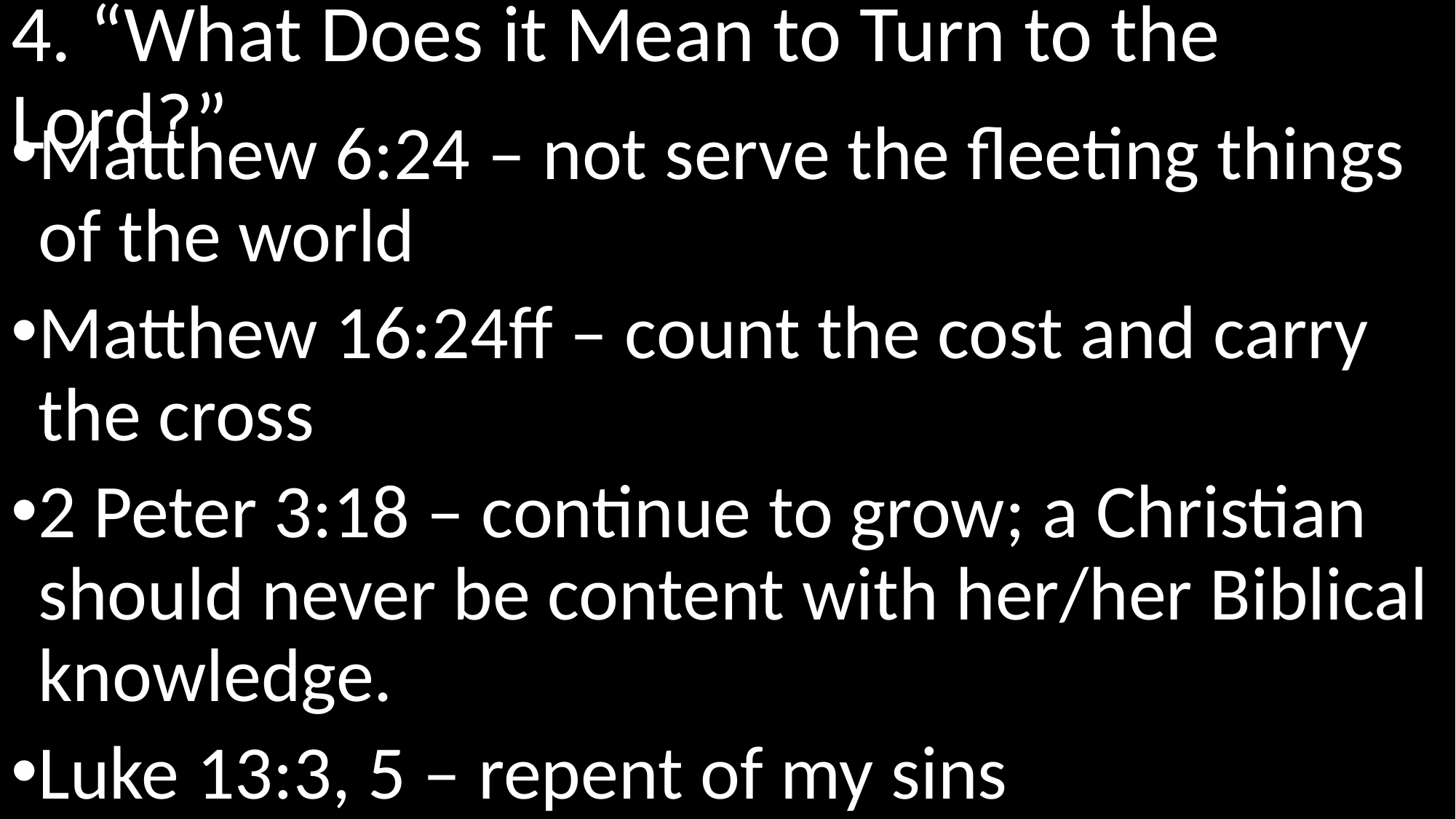

# 4. “What Does it Mean to Turn to the Lord?”
Matthew 6:24 – not serve the fleeting things of the world
Matthew 16:24ff – count the cost and carry the cross
2 Peter 3:18 – continue to grow; a Christian should never be content with her/her Biblical knowledge.
Luke 13:3, 5 – repent of my sins